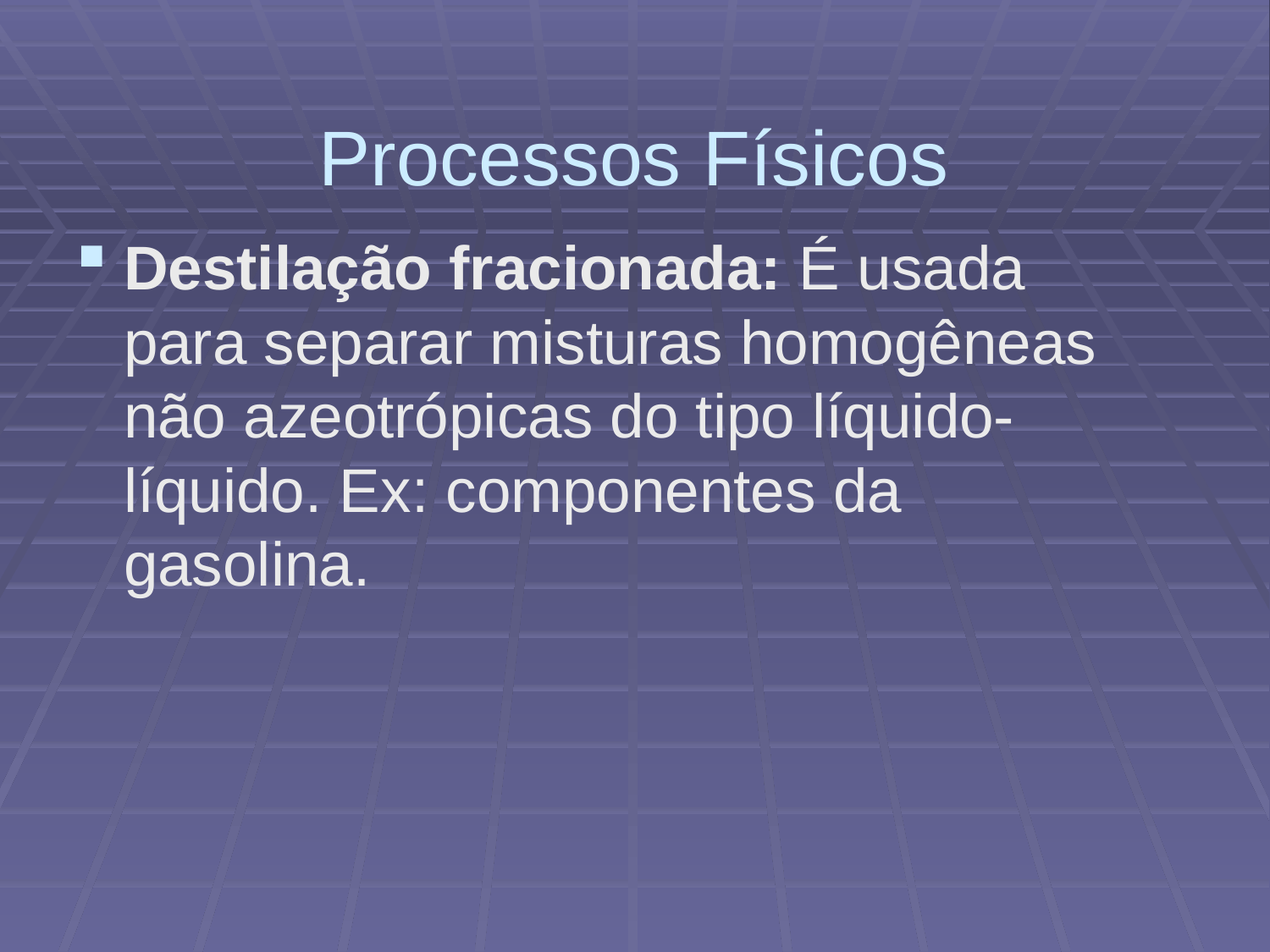

# Processos Físicos
Destilação fracionada: É usada para separar misturas homogêneas não azeotrópicas do tipo líquido-líquido. Ex: componentes da gasolina.